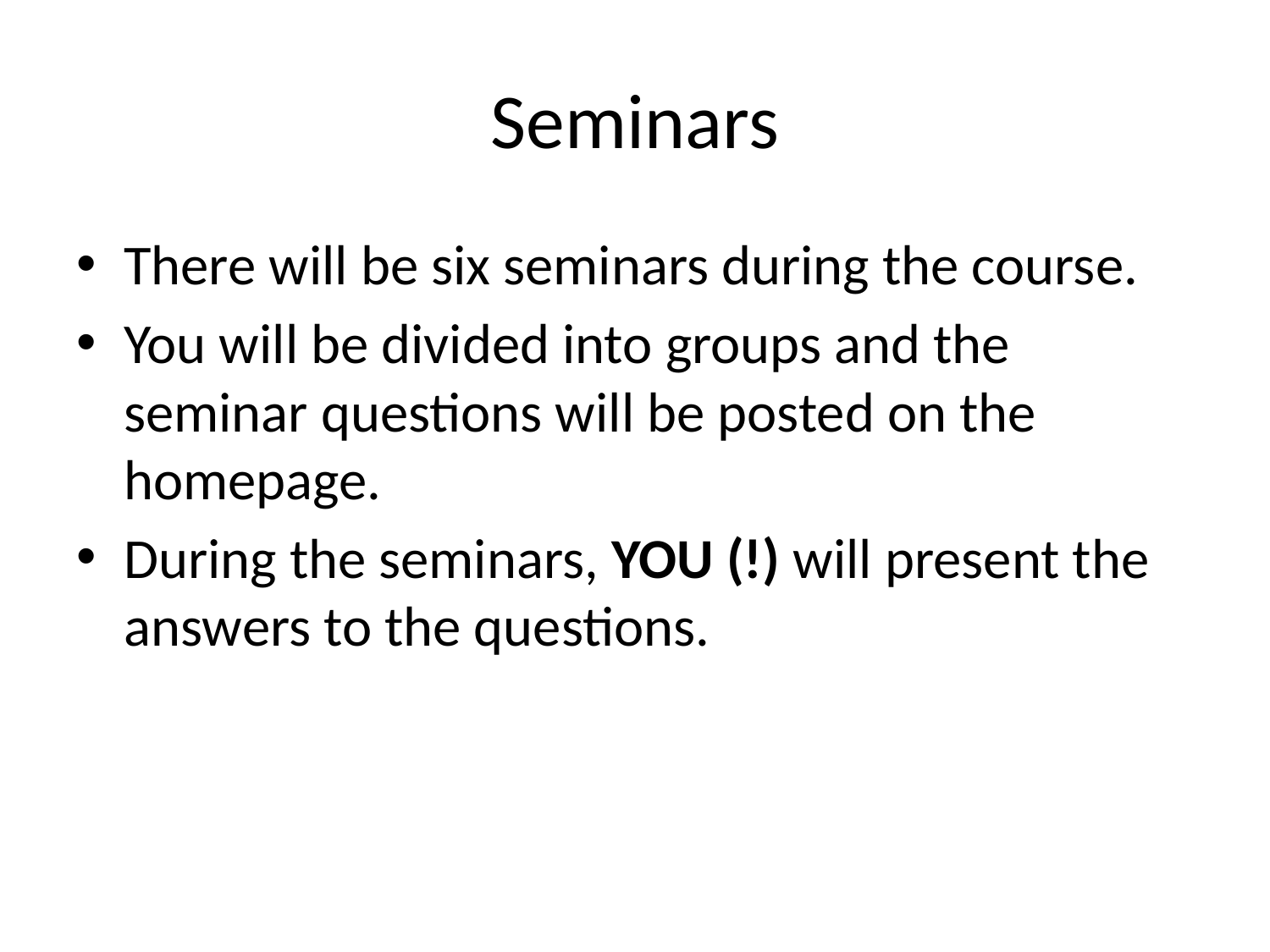

# Seminars
There will be six seminars during the course.
You will be divided into groups and the seminar questions will be posted on the homepage.
During the seminars, YOU (!) will present the answers to the questions.